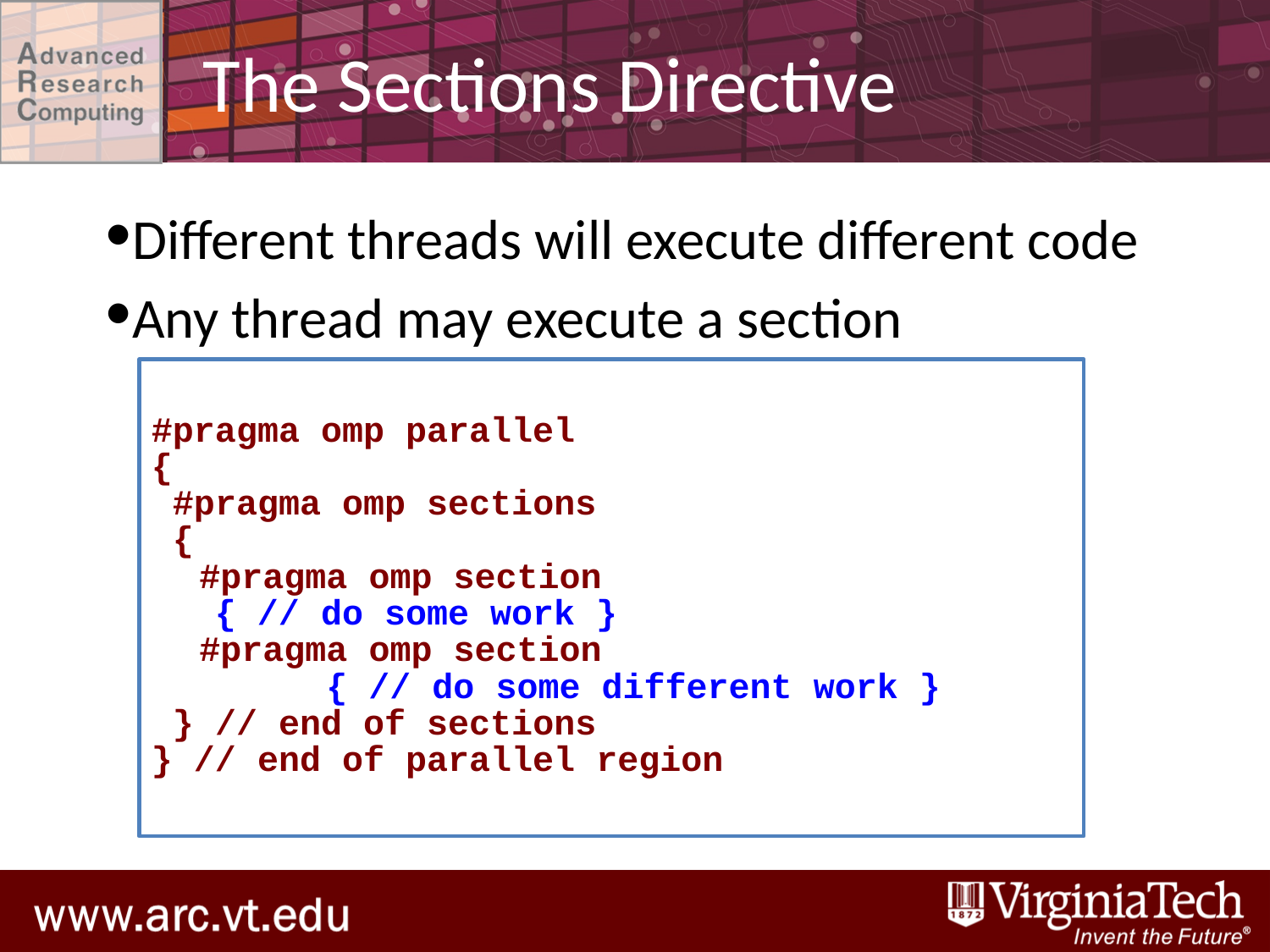

# The Sections Directive
Different threads will execute different code
Any thread may execute a section

#pragma omp parallel
{
 #pragma omp sections
 {
	#pragma omp section
   { // do some work }
	#pragma omp section
		{ // do some different work }
 } // end of sections
} // end of parallel region